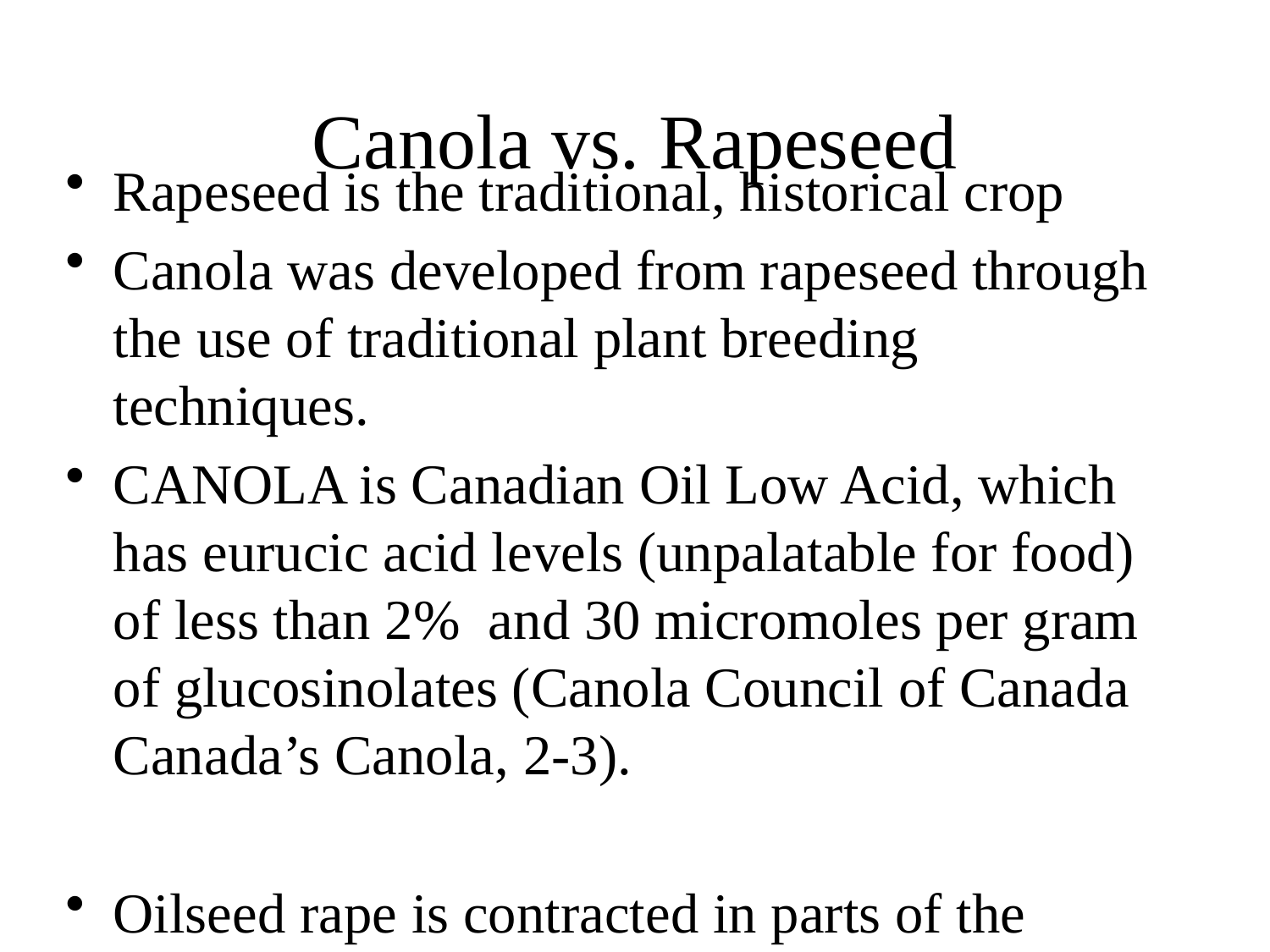

# Canola vs. Rapeseed
Rapeseed is the traditional, historical crop
Canola was developed from rapeseed through the use of traditional plant breeding techniques.
CANOLA is Canadian Oil Low Acid, which has eurucic acid levels (unpalatable for food) of less than 2%  and 30 micromoles per gram of glucosinolates (Canola Council of Canada Canada’s Canola, 2-3).

Oilseed rape is contracted in parts of the Pakistan
canola oil may not contain more than two
percent erucic acid, and the solid fraction of the seed may not contain more than